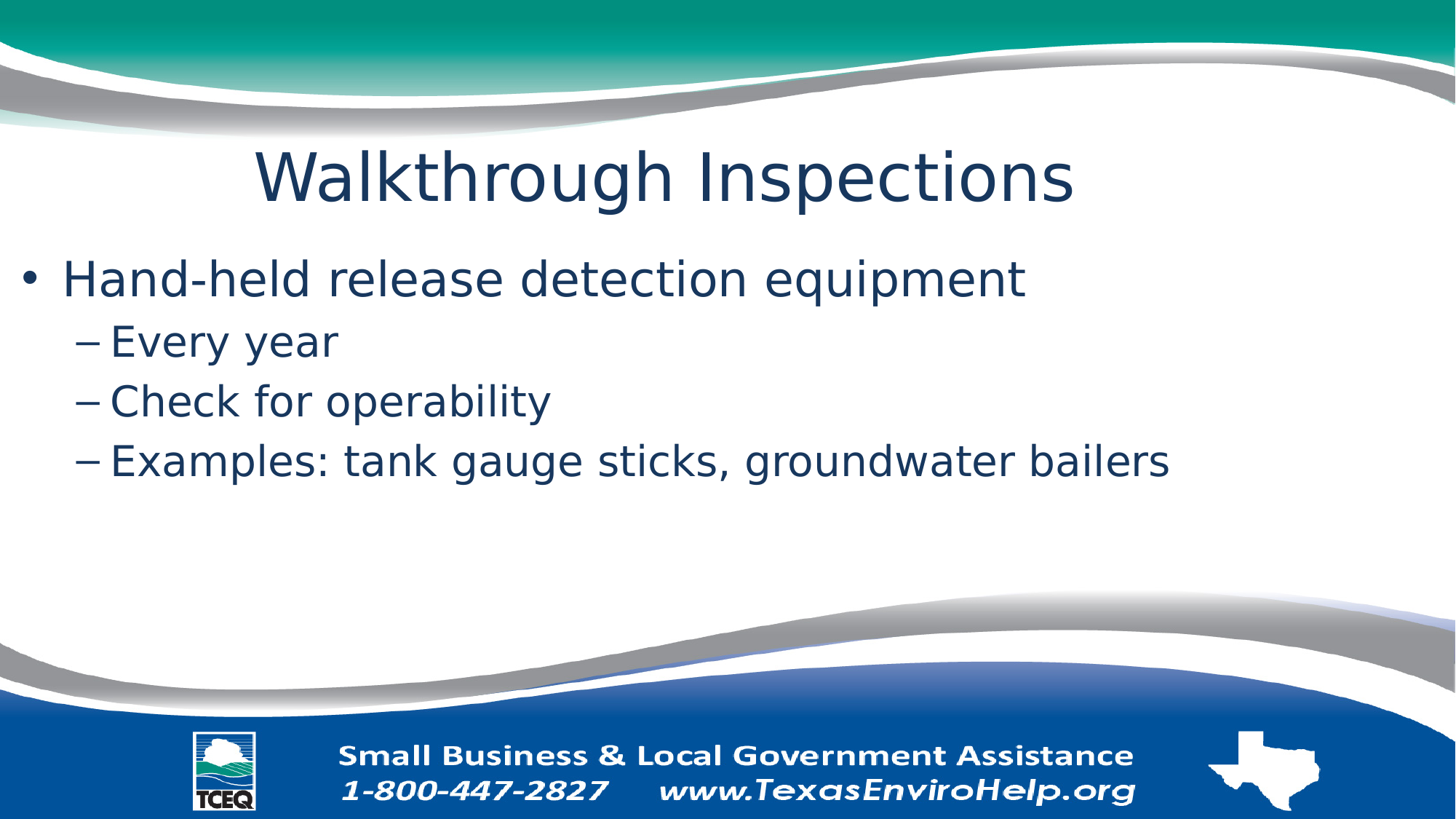

# Walkthrough Inspections
Hand-held release detection equipment
Every year
Check for operability
Examples: tank gauge sticks, groundwater bailers